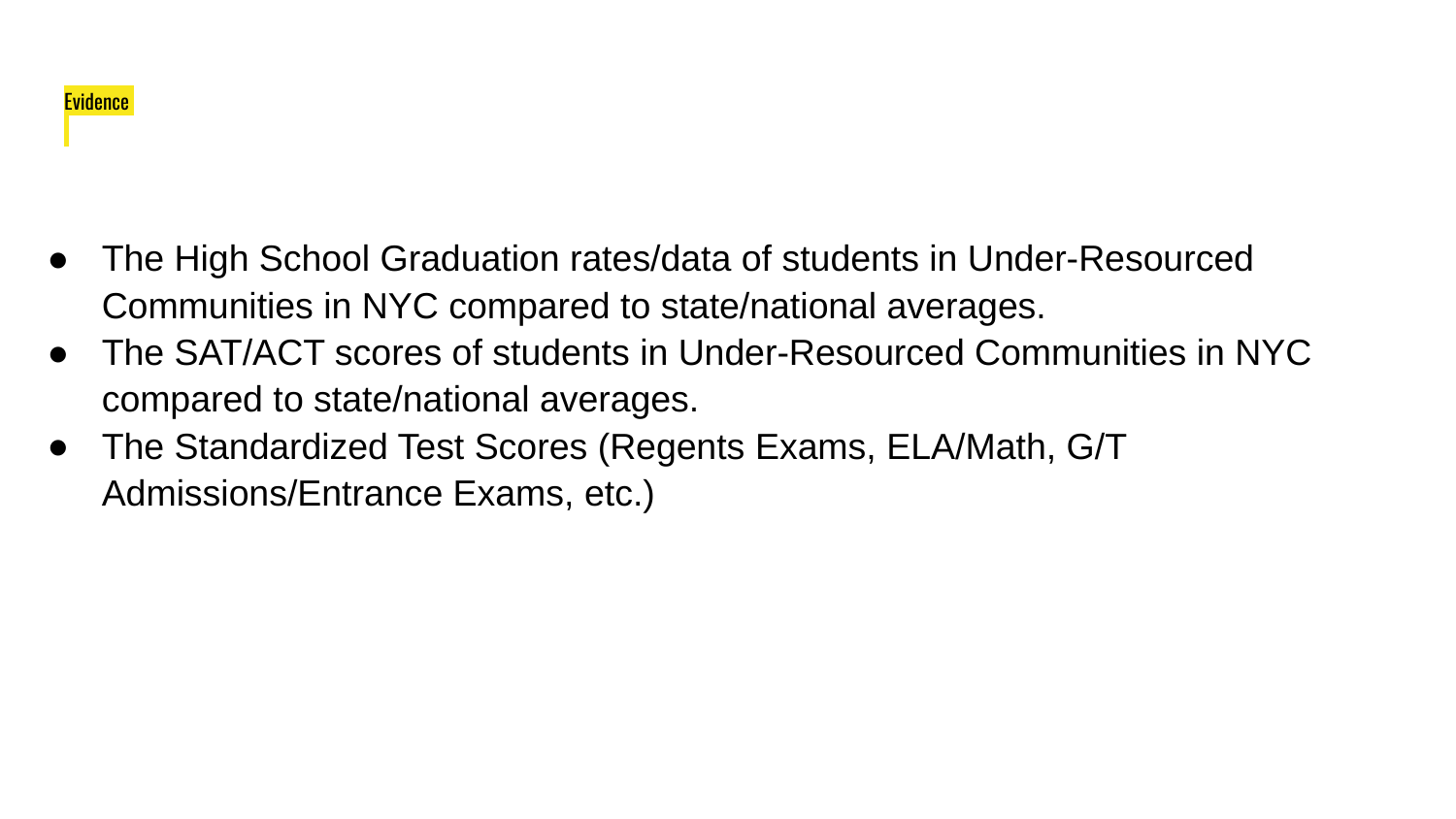

# Evidence

The High School Graduation rates/data of students in Under-Resourced Communities in NYC compared to state/national averages.
The SAT/ACT scores of students in Under-Resourced Communities in NYC compared to state/national averages.
The Standardized Test Scores (Regents Exams, ELA/Math, G/T Admissions/Entrance Exams, etc.)